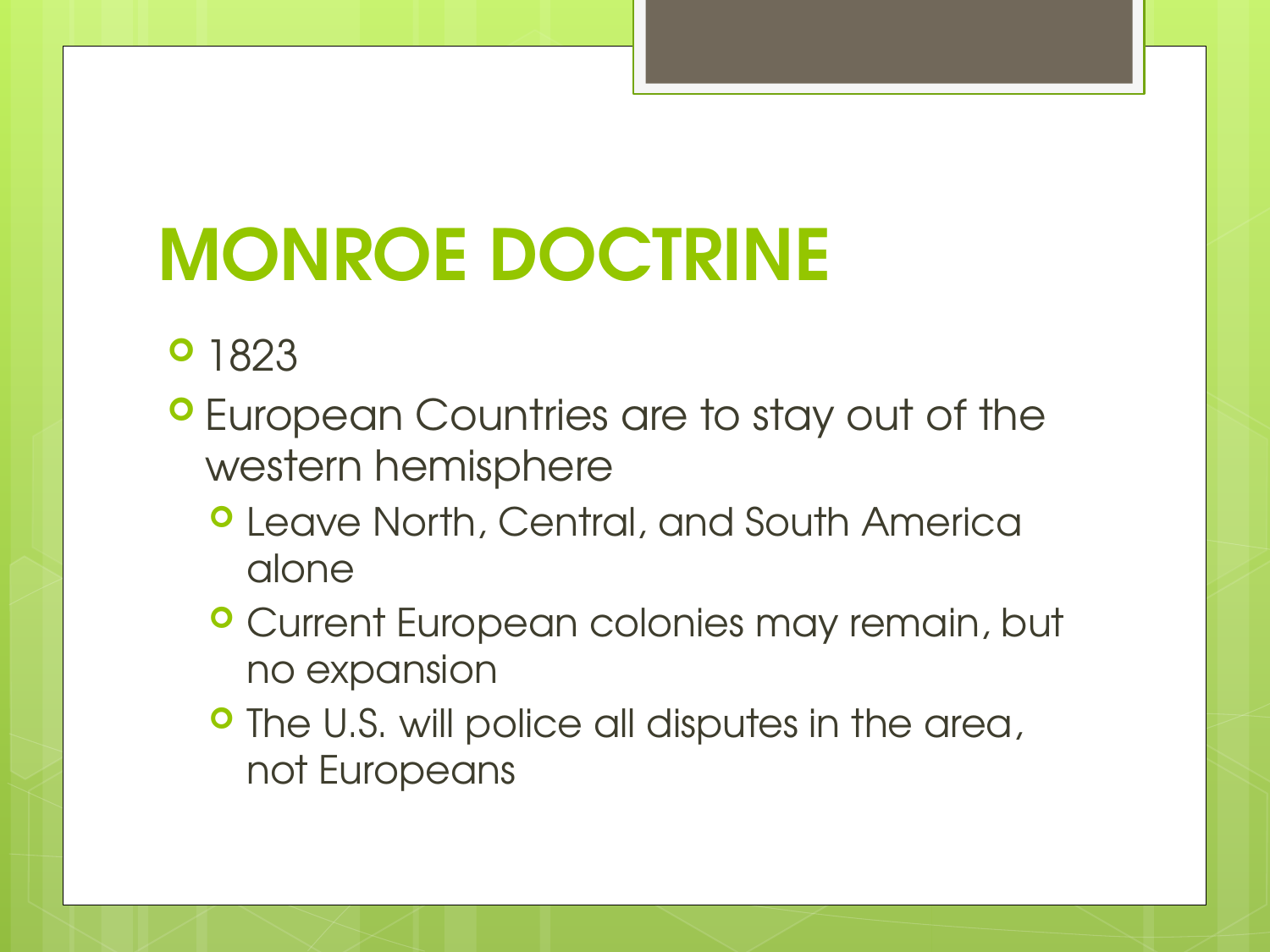

# MONROE DOCTRINE
1823
European Countries are to stay out of the western hemisphere
Leave North, Central, and South America alone
Current European colonies may remain, but no expansion
The U.S. will police all disputes in the area, not Europeans